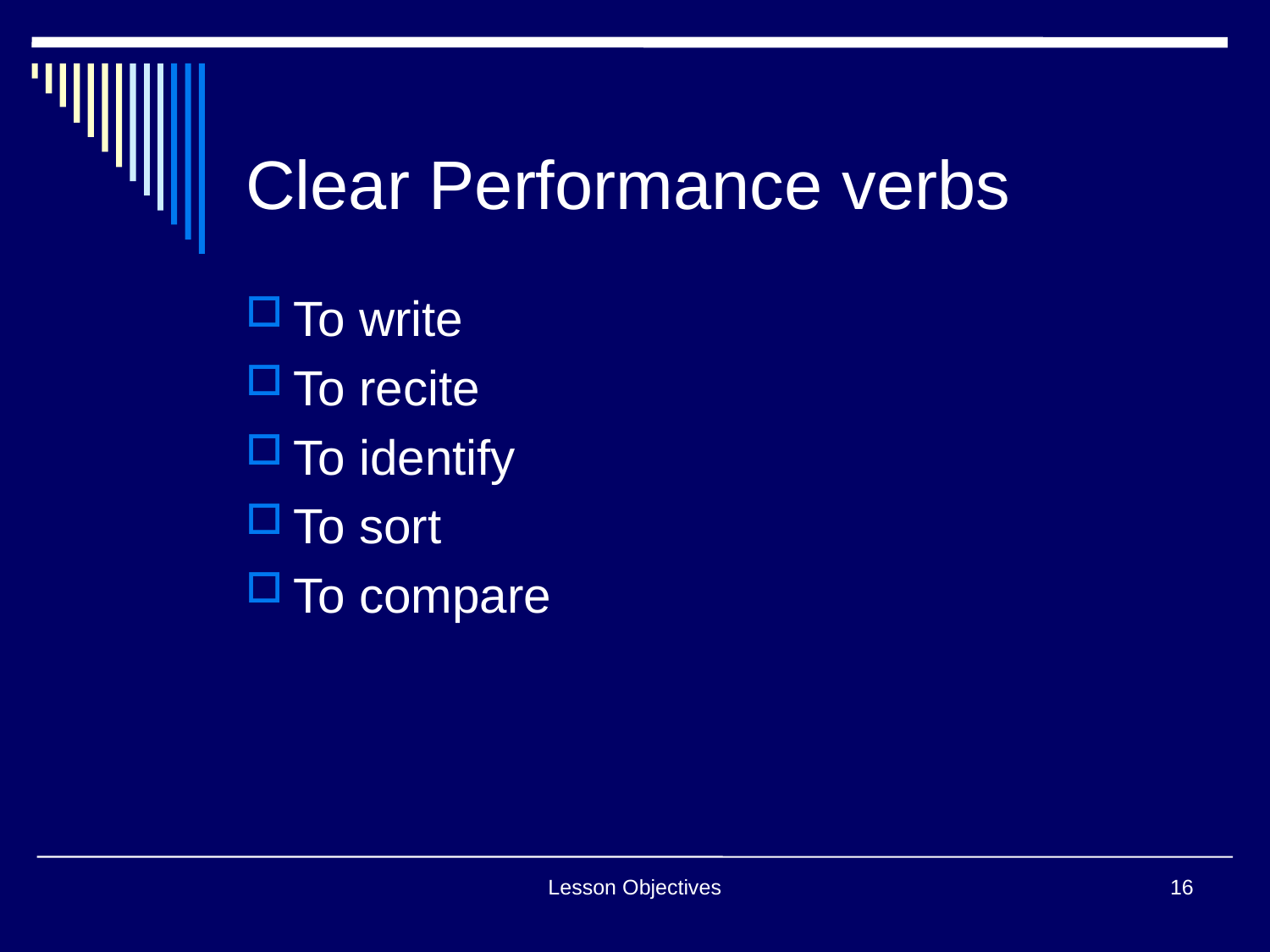

# Clear Performance verbs
To write
To recite
To identify
To sort
To compare

Lesson Objectives
16